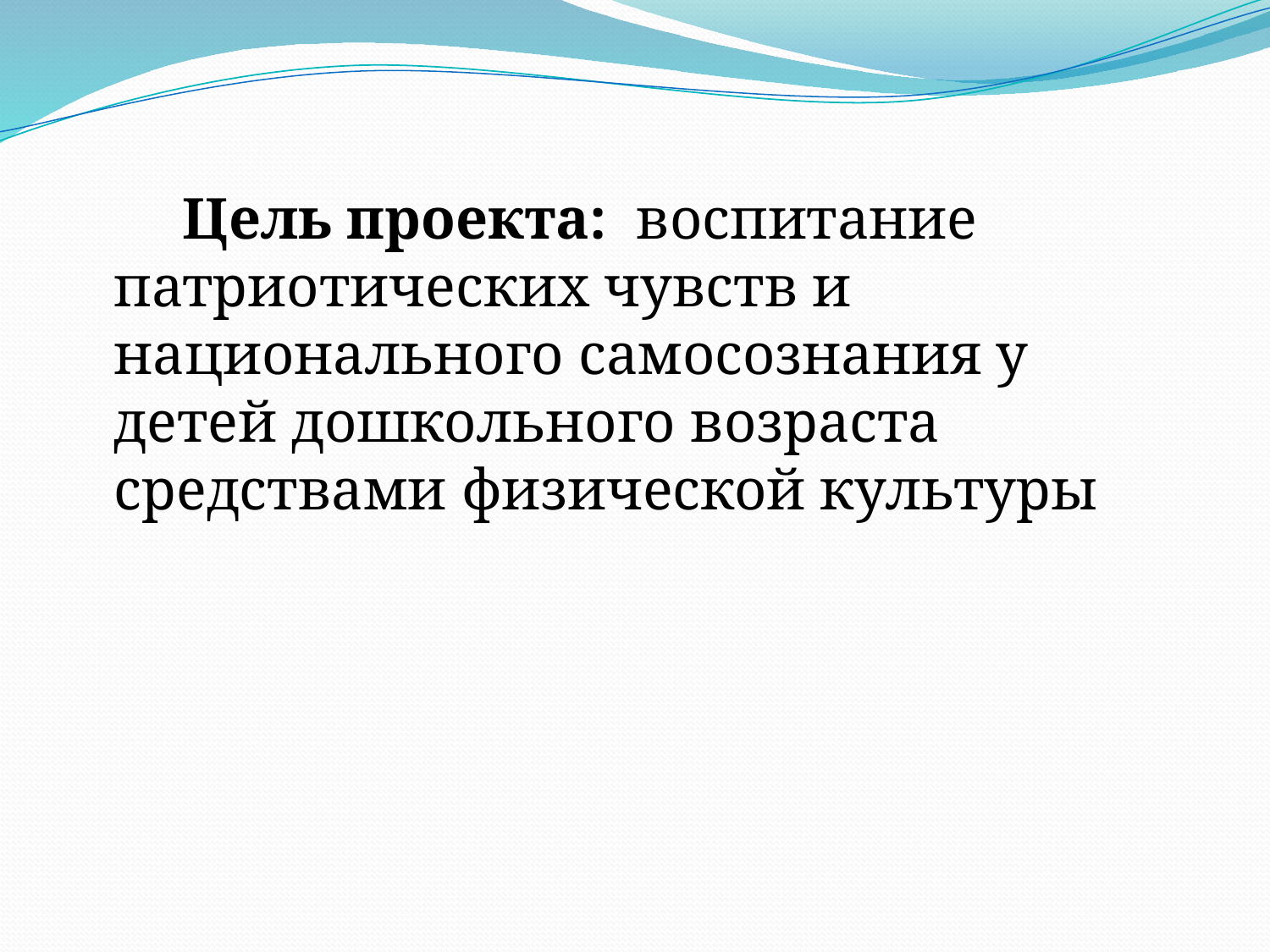

#
         Цель проекта:  воспитание патриотических чувств и национального самосознания у детей дошкольного возраста средствами физической культуры